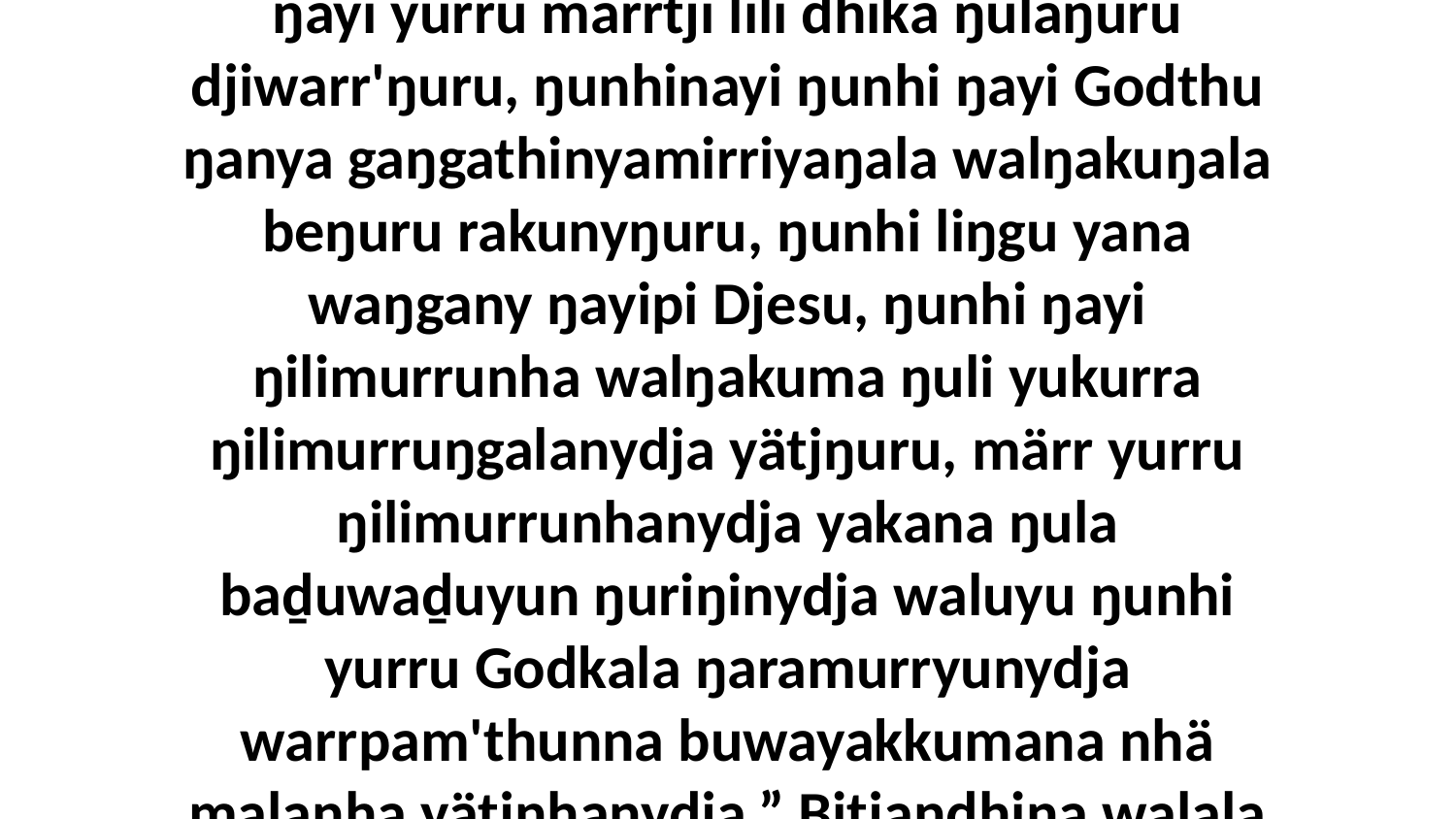

10 Ga bitjandhi walala yukurra ŋunha nhina dhukarr-nhämanydja, galkundja yukurra nhanukalaŋuwu Gäthu'mirriŋuwuna, ŋunhi ŋayi yurru marrtji lili dhika ŋulaŋuru djiwarr'ŋuru, ŋunhinayi ŋunhi ŋayi Godthu ŋanya gaŋgathinyamirriyaŋala walŋakuŋala beŋuru rakunyŋuru, ŋunhi liŋgu yana waŋgany ŋayipi Djesu, ŋunhi ŋayi ŋilimurrunha walŋakuma ŋuli yukurra ŋilimurruŋgalanydja yätjŋuru, märr yurru ŋilimurrunhanydja yakana ŋula baḏuwaḏuyun ŋuriŋinydja waluyu ŋunhi yurru Godkala ŋaramurryunydja warrpam'thunna buwayakkumana nhä malanha yätjnhanydja.” Bitjandhina walala yukurra ḻakarama nhumalanhanydja Dhatjalunikapuyŋunhanydja yolŋu'-yulŋunha.